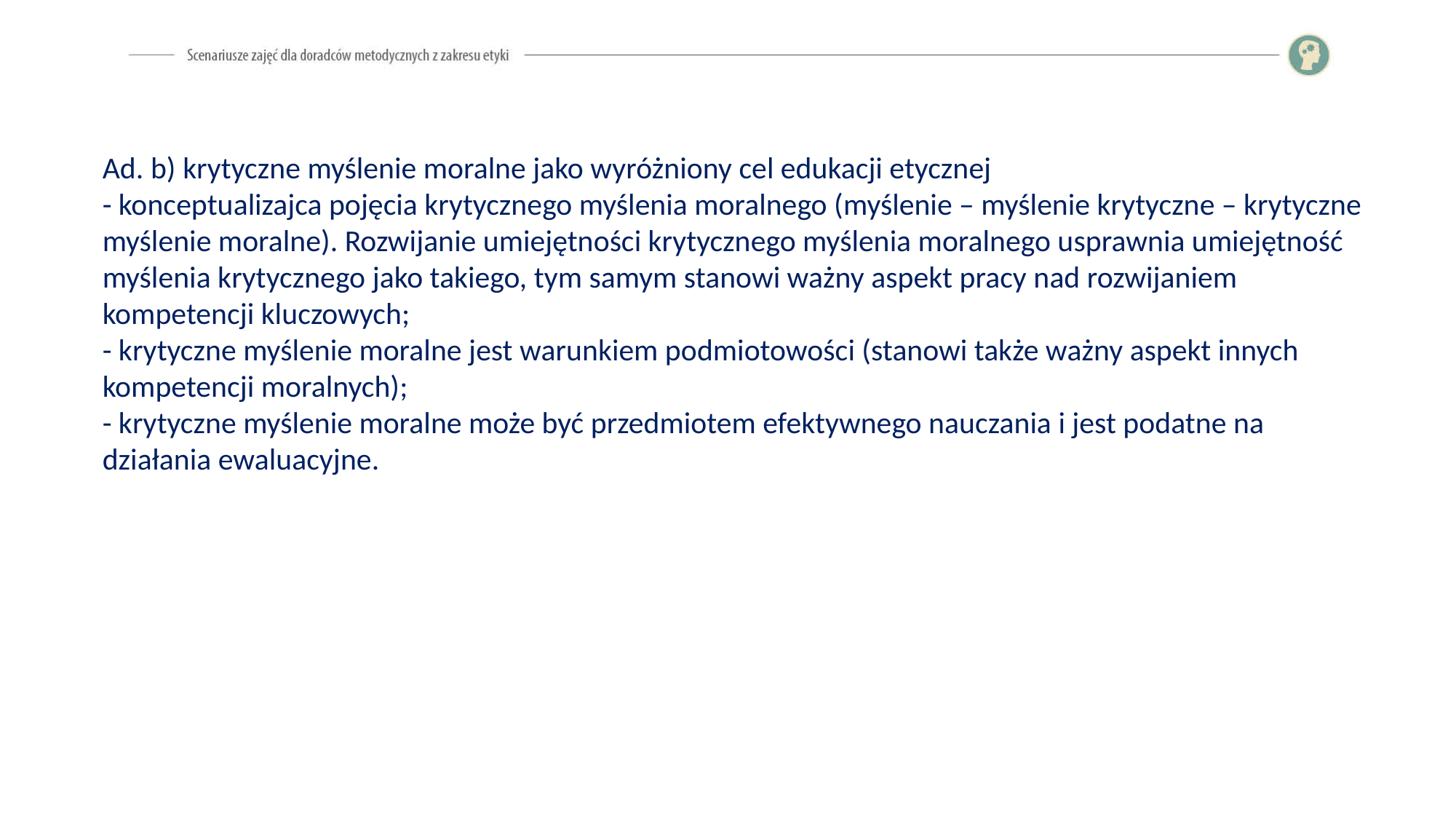

Ad. b) krytyczne myślenie moralne jako wyróżniony cel edukacji etycznej
- konceptualizajca pojęcia krytycznego myślenia moralnego (myślenie – myślenie krytyczne – krytyczne myślenie moralne). Rozwijanie umiejętności krytycznego myślenia moralnego usprawnia umiejętność myślenia krytycznego jako takiego, tym samym stanowi ważny aspekt pracy nad rozwijaniem kompetencji kluczowych;
- krytyczne myślenie moralne jest warunkiem podmiotowości (stanowi także ważny aspekt innych kompetencji moralnych);
- krytyczne myślenie moralne może być przedmiotem efektywnego nauczania i jest podatne na działania ewaluacyjne.